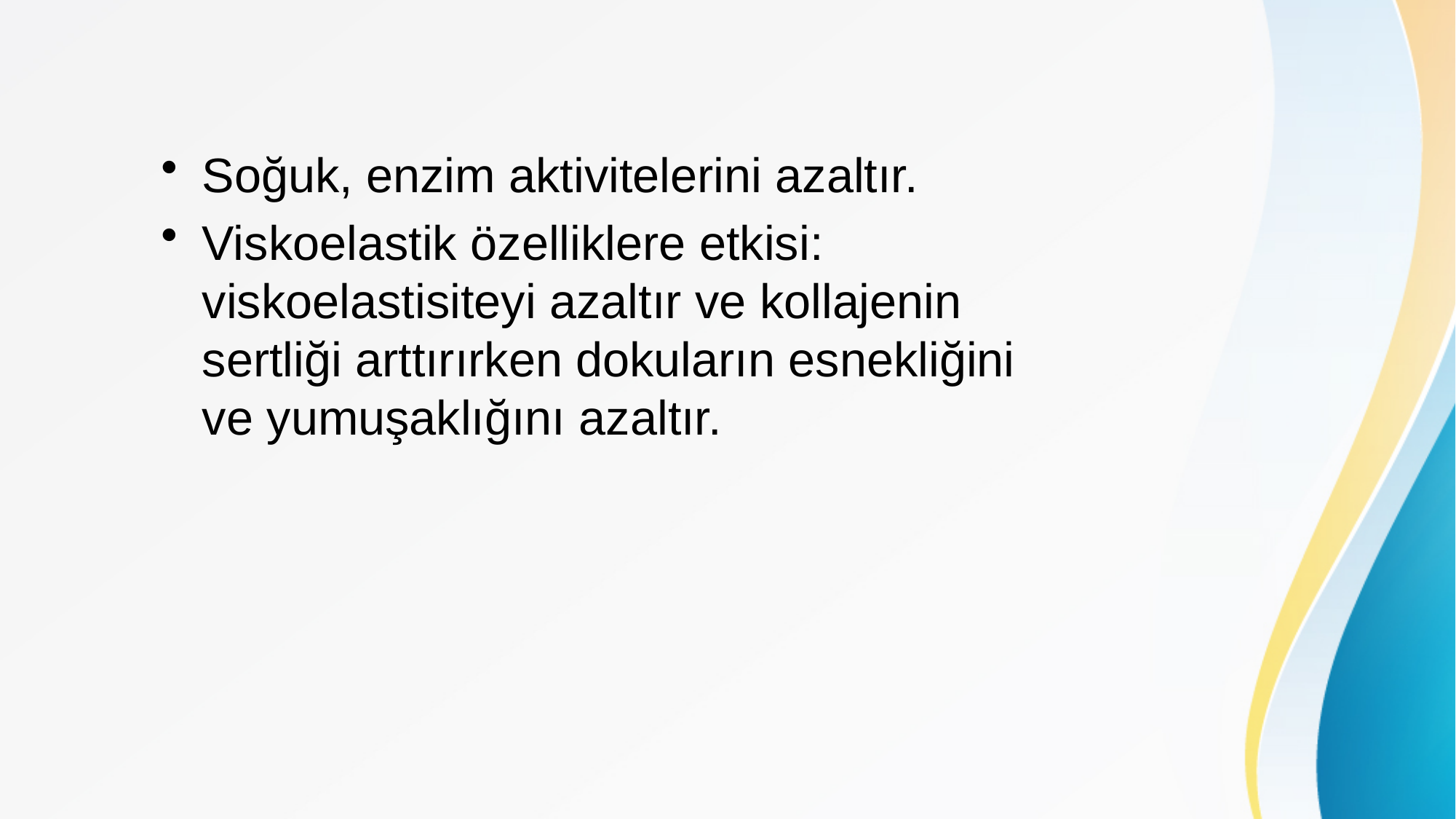

Soğuk, enzim aktivitelerini azaltır.
Viskoelastik özelliklere etkisi: viskoelastisiteyi azaltır ve kollajenin sertliği arttırırken dokuların esnekliğini ve yumuşaklığını azaltır.